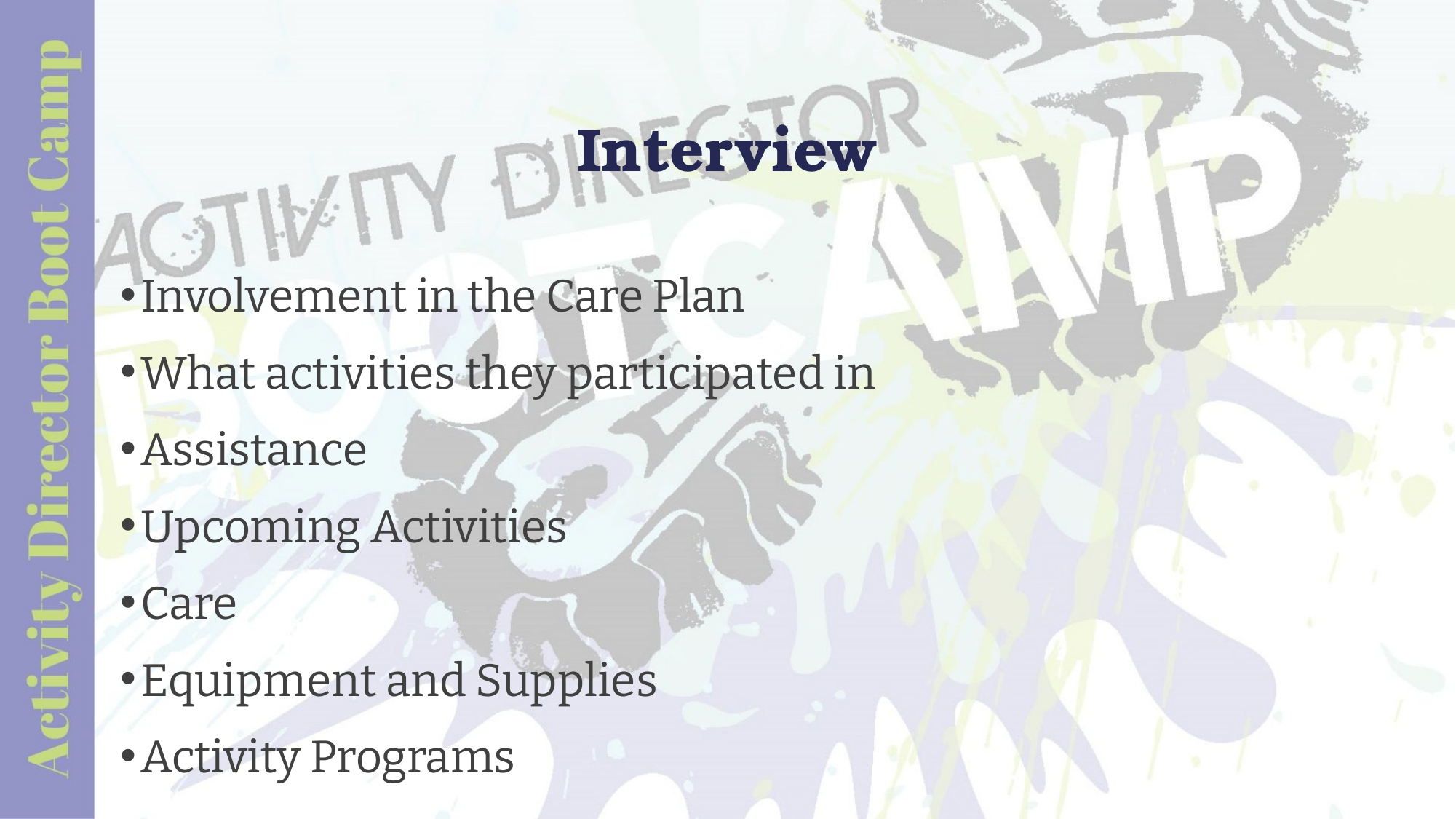

# Interview
Involvement in the Care Plan
What activities they participated in
Assistance
Upcoming Activities
Care
Equipment and Supplies
Activity Programs